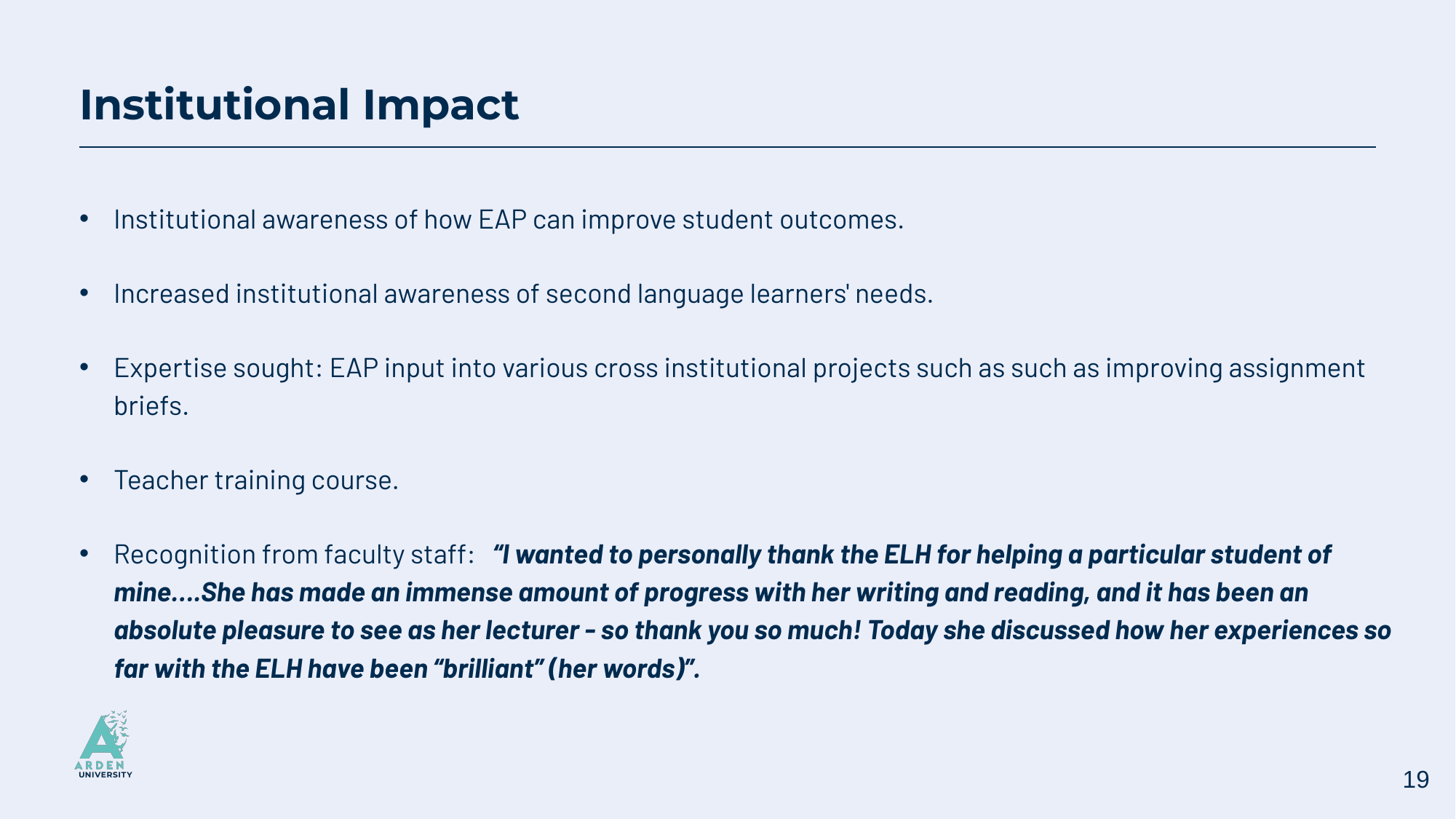

Institutional Impact
Institutional awareness of how EAP can improve student outcomes.
Increased institutional awareness of second language learners' needs.
Expertise sought: EAP input into various cross institutional projects such as such as improving assignment briefs.
Teacher training course.
Recognition from faculty staff:   “I wanted to personally thank the ELH for helping a particular student of mine….She has made an immense amount of progress with her writing and reading, and it has been an absolute pleasure to see as her lecturer - so thank you so much! Today she discussed how her experiences so far with the ELH have been “brilliant” (her words)”.

19